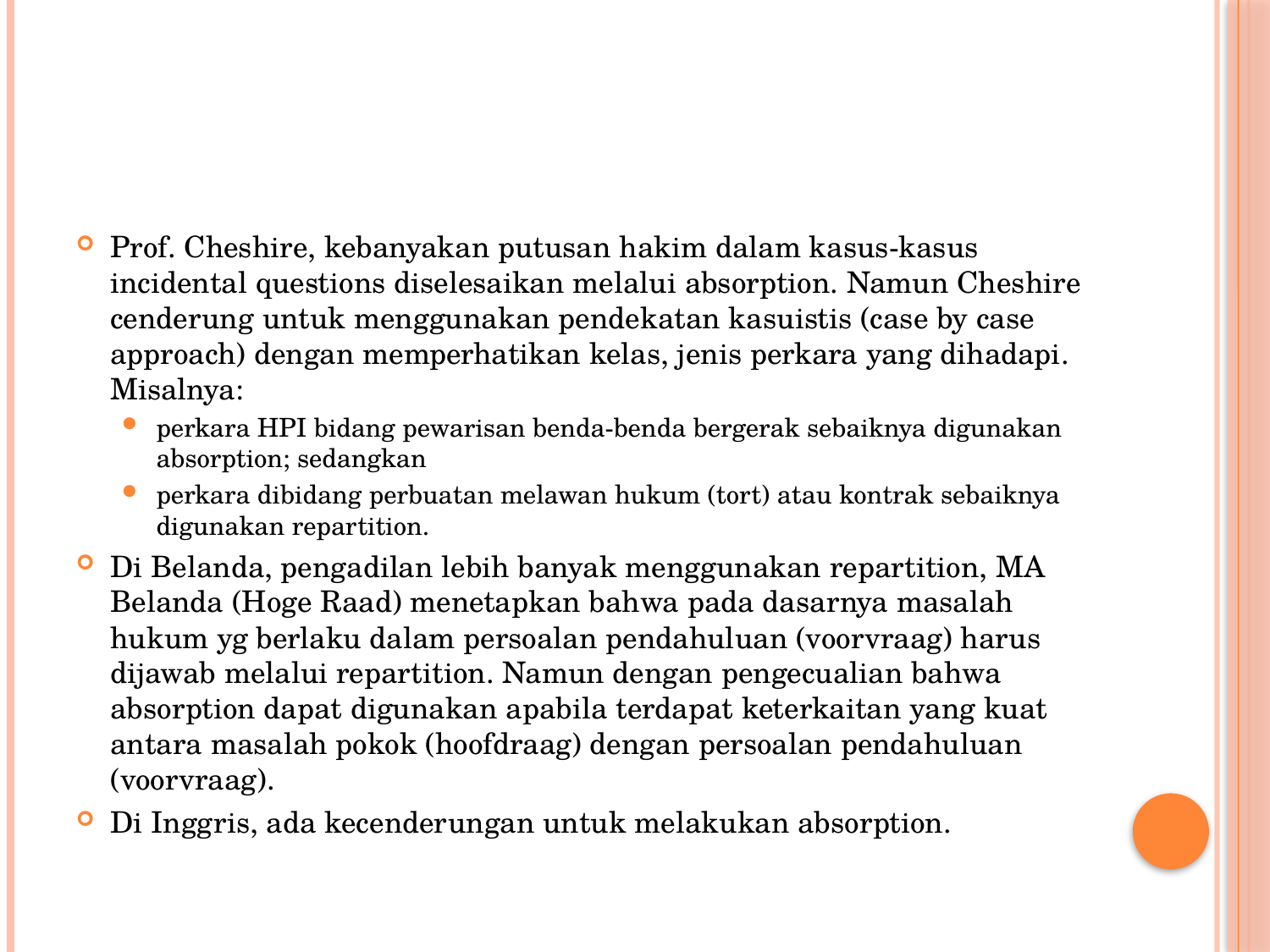

#
Prof. Cheshire, kebanyakan putusan hakim dalam kasus-kasus incidental questions diselesaikan melalui absorption. Namun Cheshire cenderung untuk menggunakan pendekatan kasuistis (case by case approach) dengan memperhatikan kelas, jenis perkara yang dihadapi.
Misalnya:
perkara HPI bidang pewarisan benda-benda bergerak sebaiknya digunakan absorption; sedangkan
perkara dibidang perbuatan melawan hukum (tort) atau kontrak sebaiknya digunakan repartition.
Di Belanda, pengadilan lebih banyak menggunakan repartition, MA Belanda (Hoge Raad) menetapkan bahwa pada dasarnya masalah hukum yg berlaku dalam persoalan pendahuluan (voorvraag) harus dijawab melalui repartition. Namun dengan pengecualian bahwa absorption dapat digunakan apabila terdapat keterkaitan yang kuat antara masalah pokok (hoofdraag) dengan persoalan pendahuluan (voorvraag).
Di Inggris, ada kecenderungan untuk melakukan absorption.